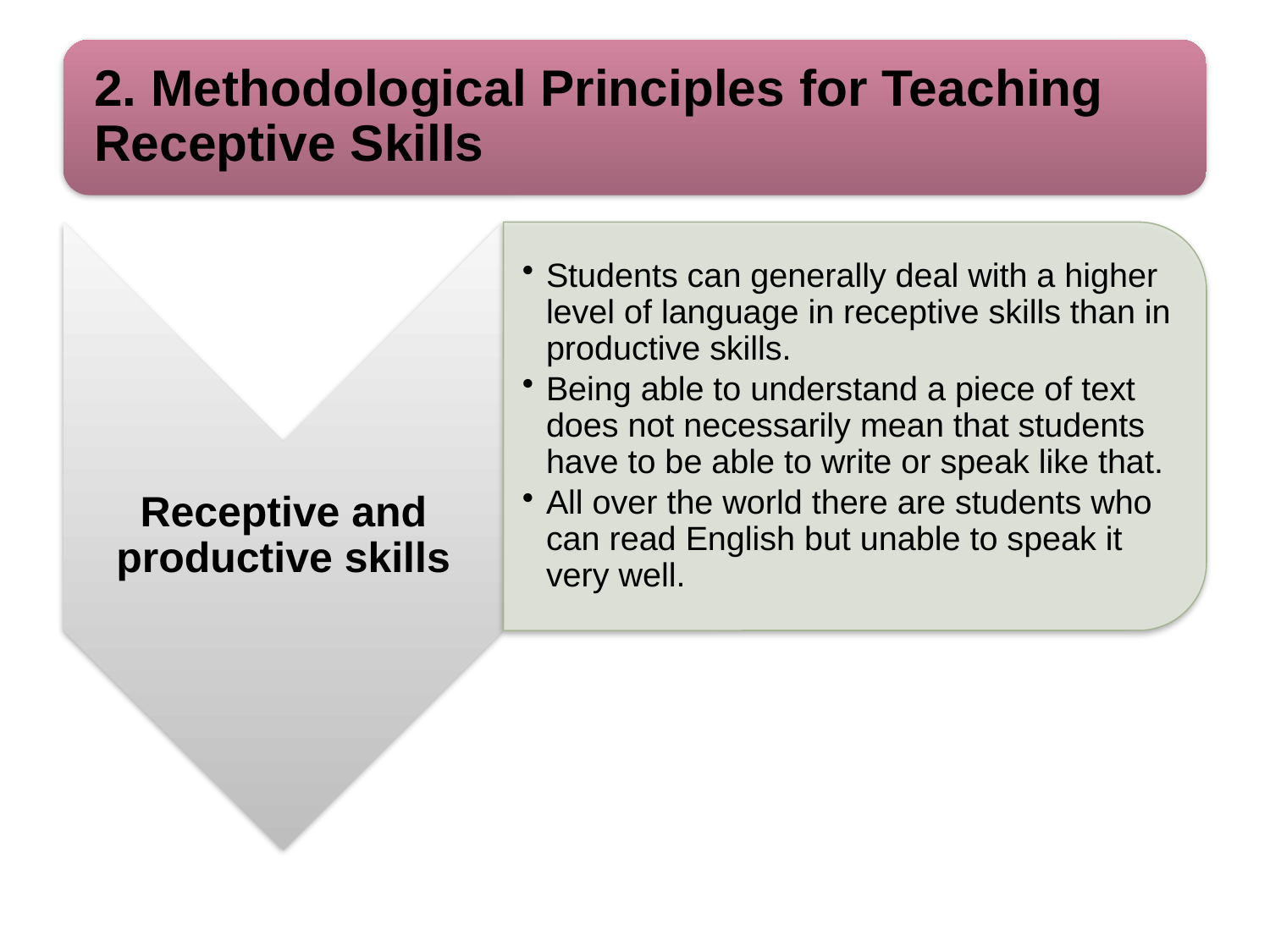

2. Methodological Principles for Teaching Receptive Skills
Receptive and productive skills
Students can generally deal with a higher level of language in receptive skills than in productive skills.
Being able to understand a piece of text does not necessarily mean that students have to be able to write or speak like that.
All over the world there are students who can read English but unable to speak it very well.